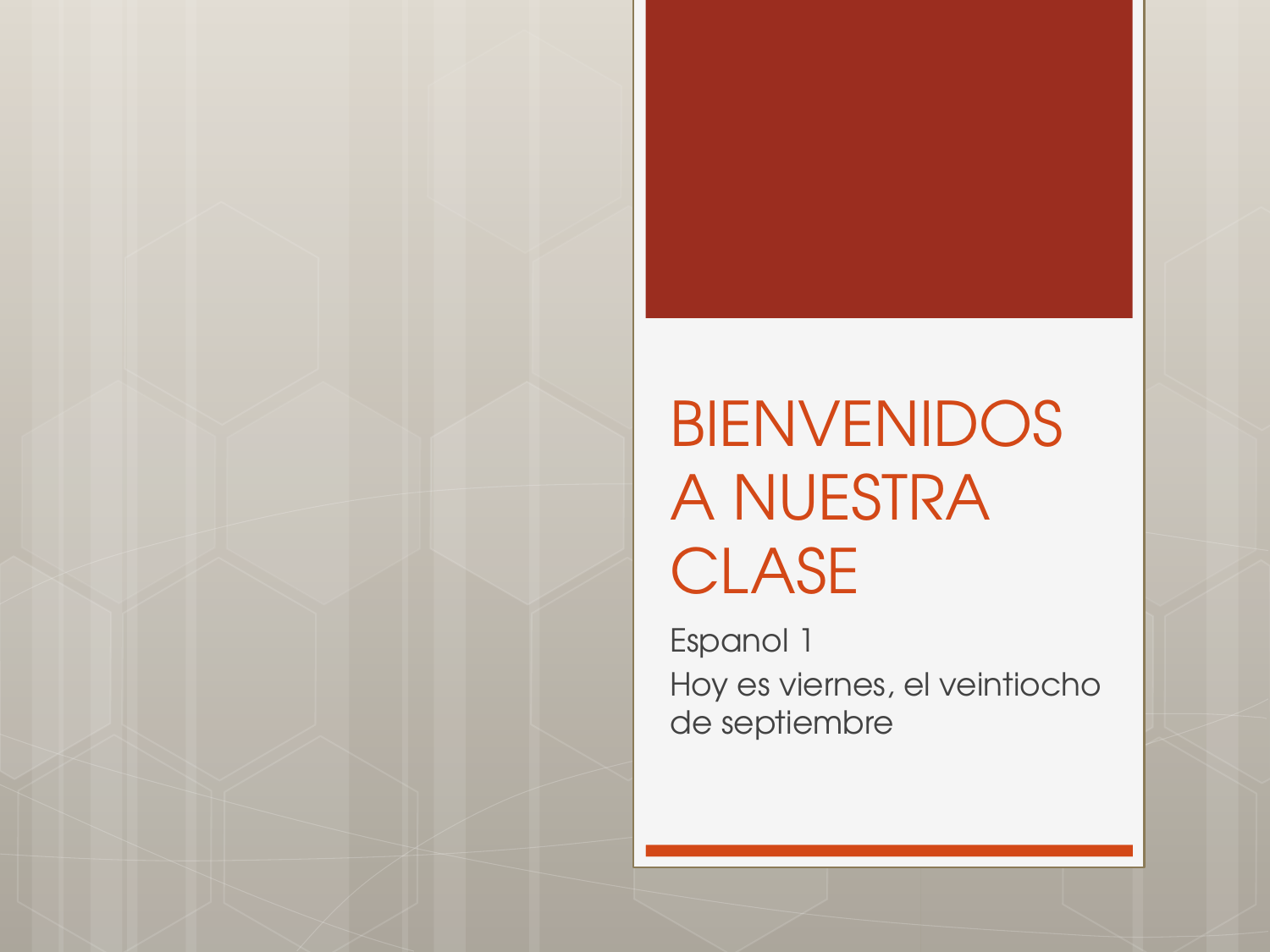

# BIENVENIDOS A NUESTRA CLASE
Espanol 1
Hoy es viernes, el veintiocho de septiembre